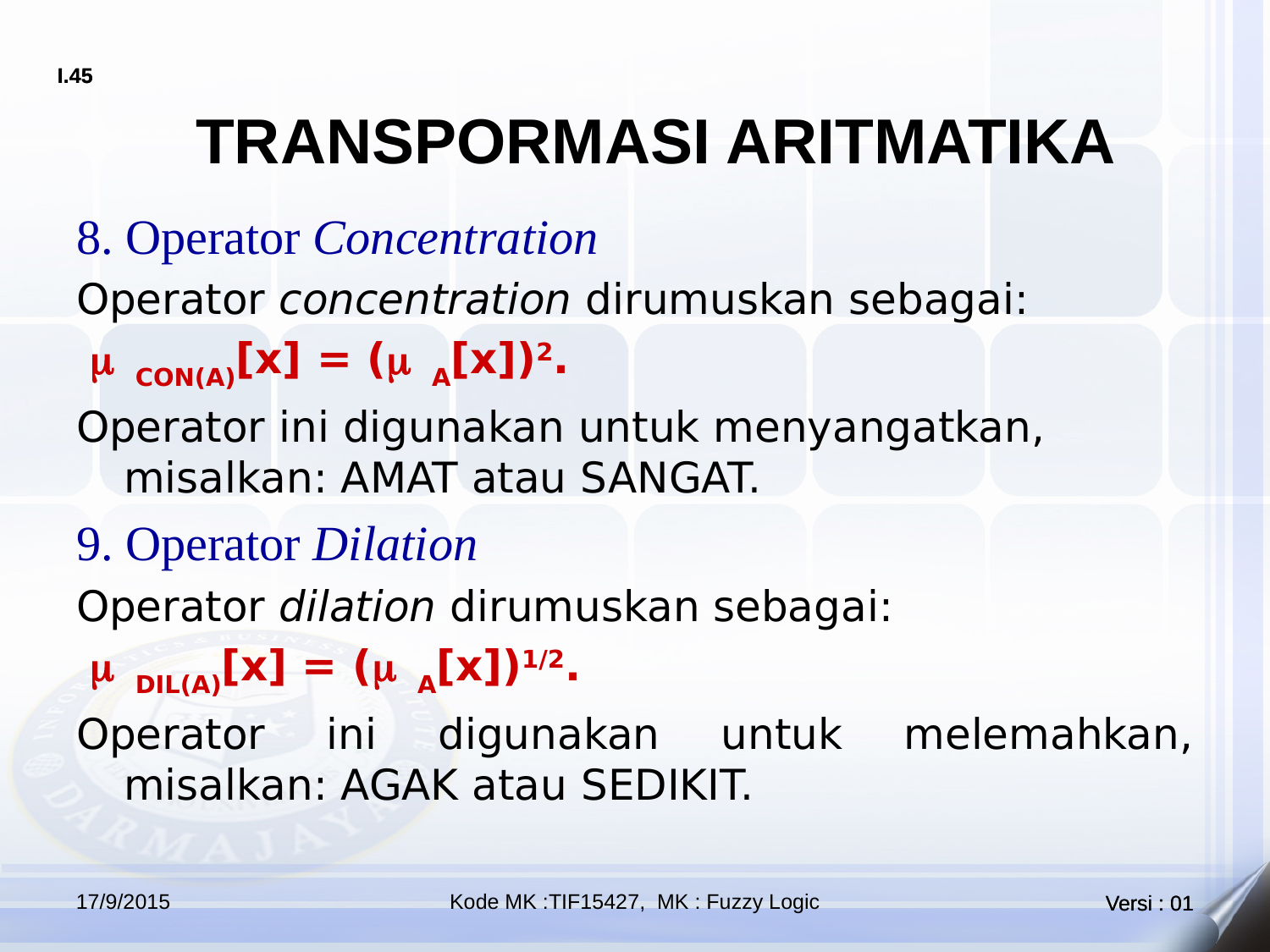

TRANSPORMASI ARITMATIKA
8. Operator Concentration
Operator concentration dirumuskan sebagai:
 μ CON(A)[x] = (μ A[x])2.
Operator ini digunakan untuk menyangatkan, misalkan: AMAT atau SANGAT.
9. Operator Dilation
Operator dilation dirumuskan sebagai:
 μ DIL(A)[x] = (μ A[x])1/2.
Operator ini digunakan untuk melemahkan, misalkan: AGAK atau SEDIKIT.
17/9/2015
Kode MK :TIF15427,  MK : Fuzzy Logic